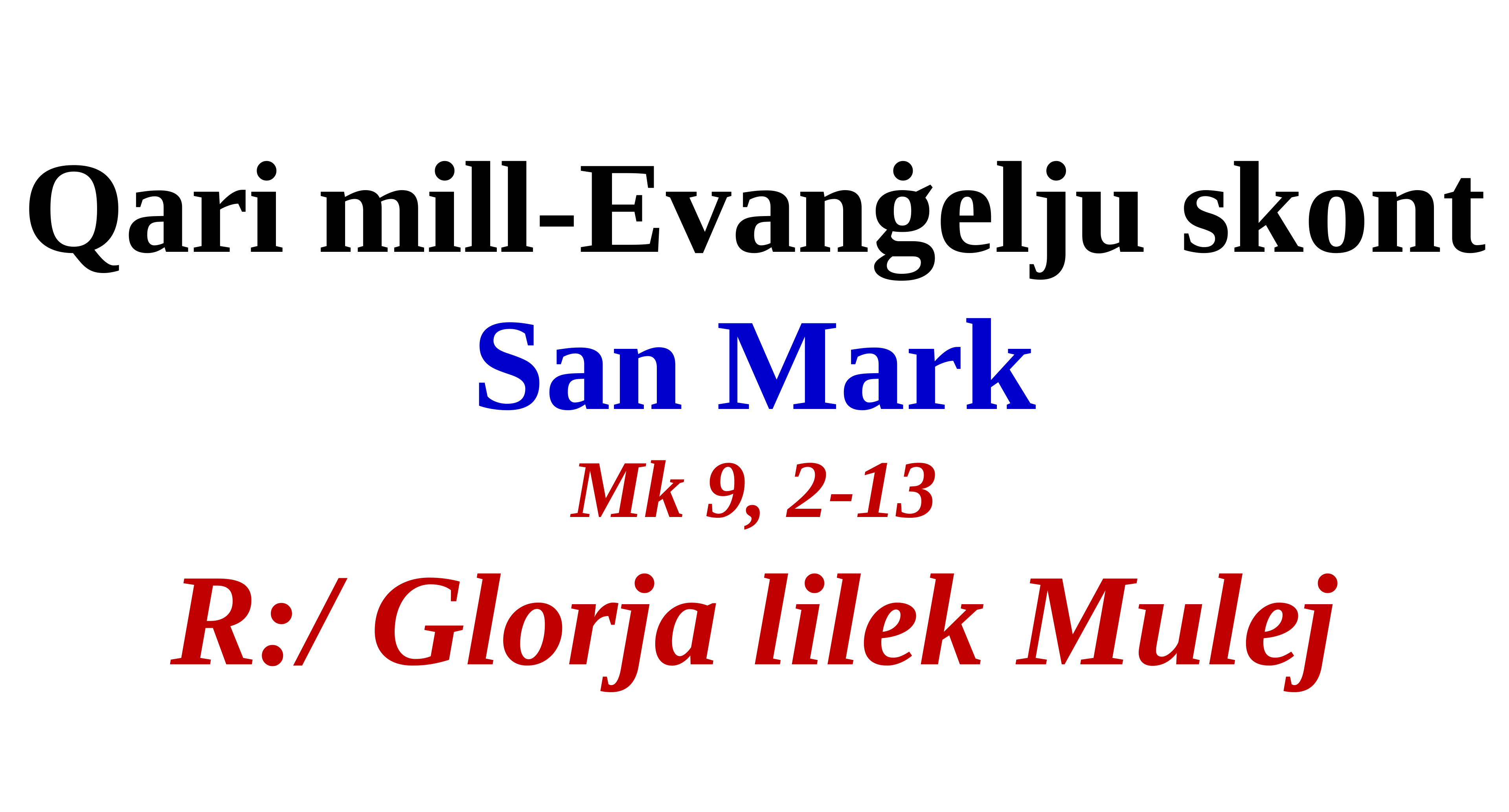

Qari mill-Evanġelju skont
San Mark
Mk 9, 2-13
R:/ Glorja lilek Mulej